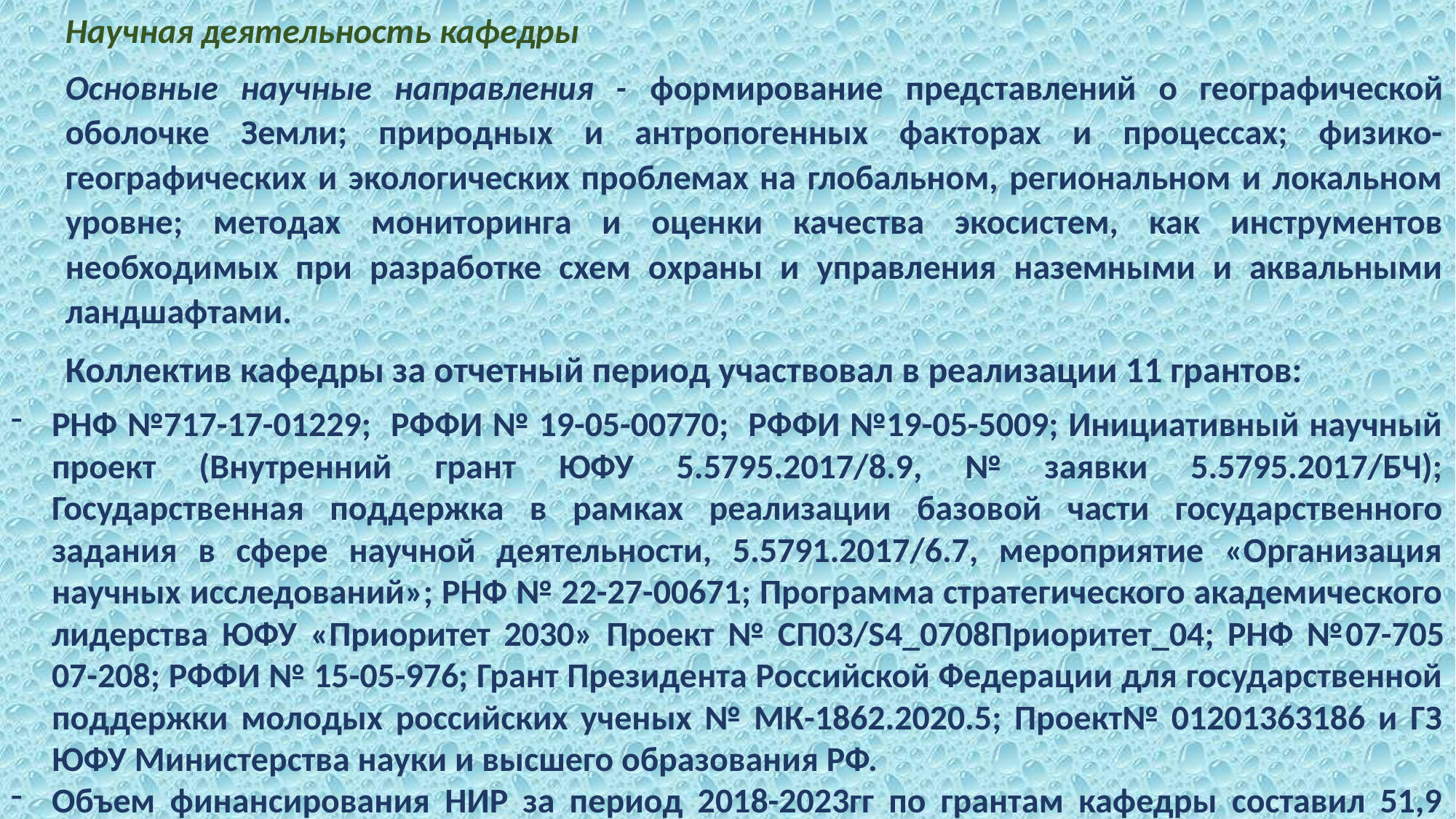

Научная деятельность кафедры
Основные научные направления - формирование представлений о географической оболочке Земли; природных и антропогенных факторах и процессах; физико-географических и экологических проблемах на глобальном, региональном и локальном уровне; методах мониторинга и оценки качества экосистем, как инструментов необходимых при разработке схем охраны и управления наземными и аквальными ландшафтами.
Коллектив кафедры за отчетный период участвовал в реализации 11 грантов:
РНФ №717-17-01229;  РФФИ № 19-05-00770;  РФФИ №19-05-5009; Инициативный научный проект (Внутренний грант ЮФУ 5.5795.2017/8.9, № заявки 5.5795.2017/БЧ); Государственная поддержка в рамках реализации базовой части государственного задания в сфере научной деятельности, 5.5791.2017/6.7, мероприятие «Организация научных исследований»; РНФ № 22-27-00671; Программа стратегического академического лидерства ЮФУ «Приоритет 2030» Проект № СП03/S4_0708Приоритет_04; РНФ №07-705 07-208; РФФИ № 15-05-976; Грант Президента Российской Федерации для государственной поддержки молодых российских ученых № МК-1862.2020.5; Проект№ 01201363186 и ГЗ ЮФУ Министерства науки и высшего образования РФ.
Объем финансирования НИР за период 2018-2023гг по грантам кафедры составил 51,9 млн.р.